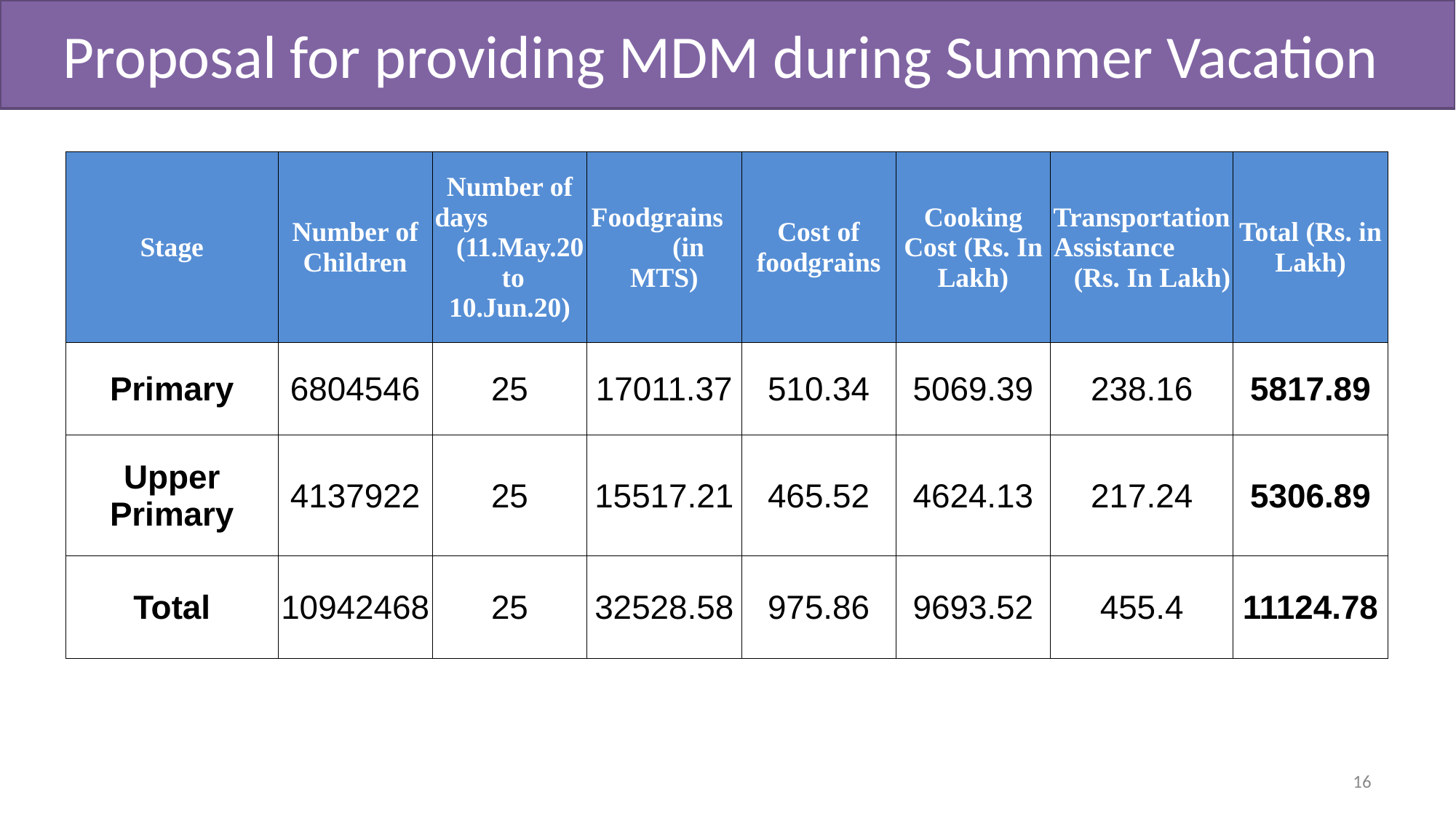

# Proposal for providing MDM during Summer Vacation
| Stage | Number of Children | Number of days (11.May.20 to 10.Jun.20) | Foodgrains (in MTS) | Cost of foodgrains | Cooking Cost (Rs. In Lakh) | Transportation Assistance (Rs. In Lakh) | Total (Rs. in Lakh) |
| --- | --- | --- | --- | --- | --- | --- | --- |
| Primary | 6804546 | 25 | 17011.37 | 510.34 | 5069.39 | 238.16 | 5817.89 |
| Upper Primary | 4137922 | 25 | 15517.21 | 465.52 | 4624.13 | 217.24 | 5306.89 |
| Total | 10942468 | 25 | 32528.58 | 975.86 | 9693.52 | 455.4 | 11124.78 |
16